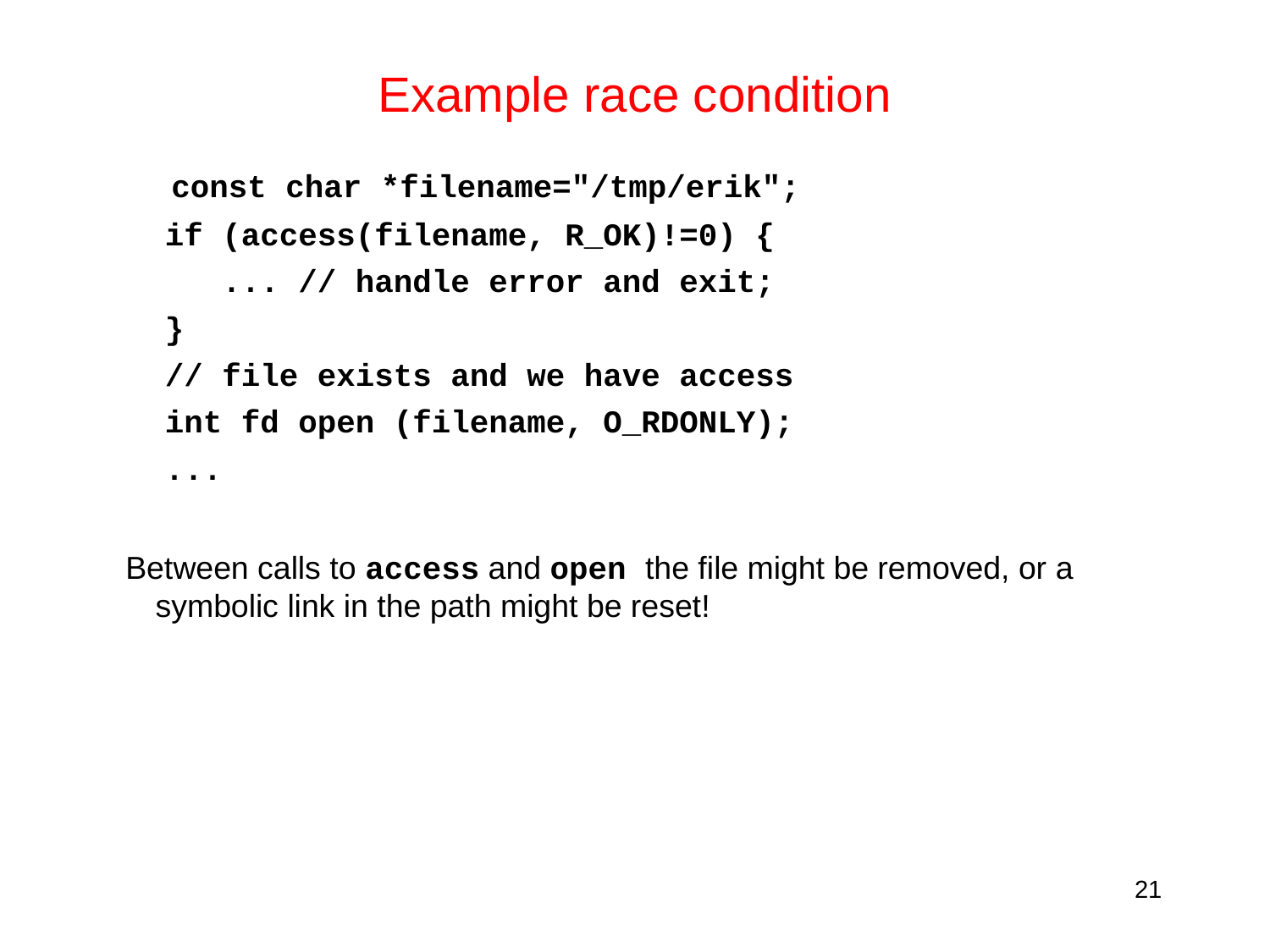

# Example race condition
   const char *filename="/tmp/erik";
   if (access(filename, R_OK)!=0) {
      ... // handle error and exit;
   }
   // file exists and we have access
   int fd open (filename, O_RDONLY);
   ...

  Between calls to access and open the file might be removed, or a symbolic link in the path might be reset!
21